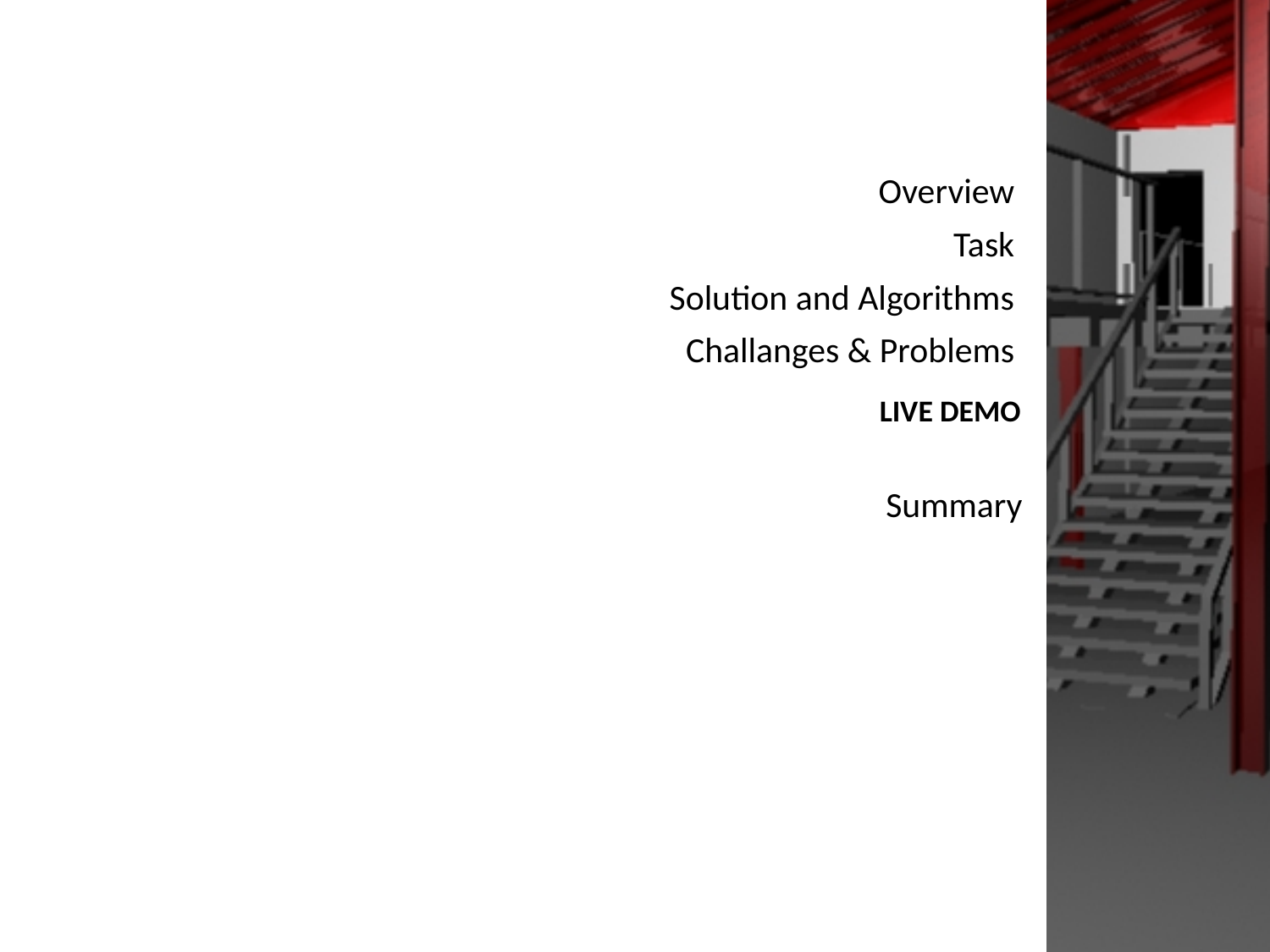

Overview
Task
Solution and Algorithms
Challanges & Problems
# Live Demo
Summary